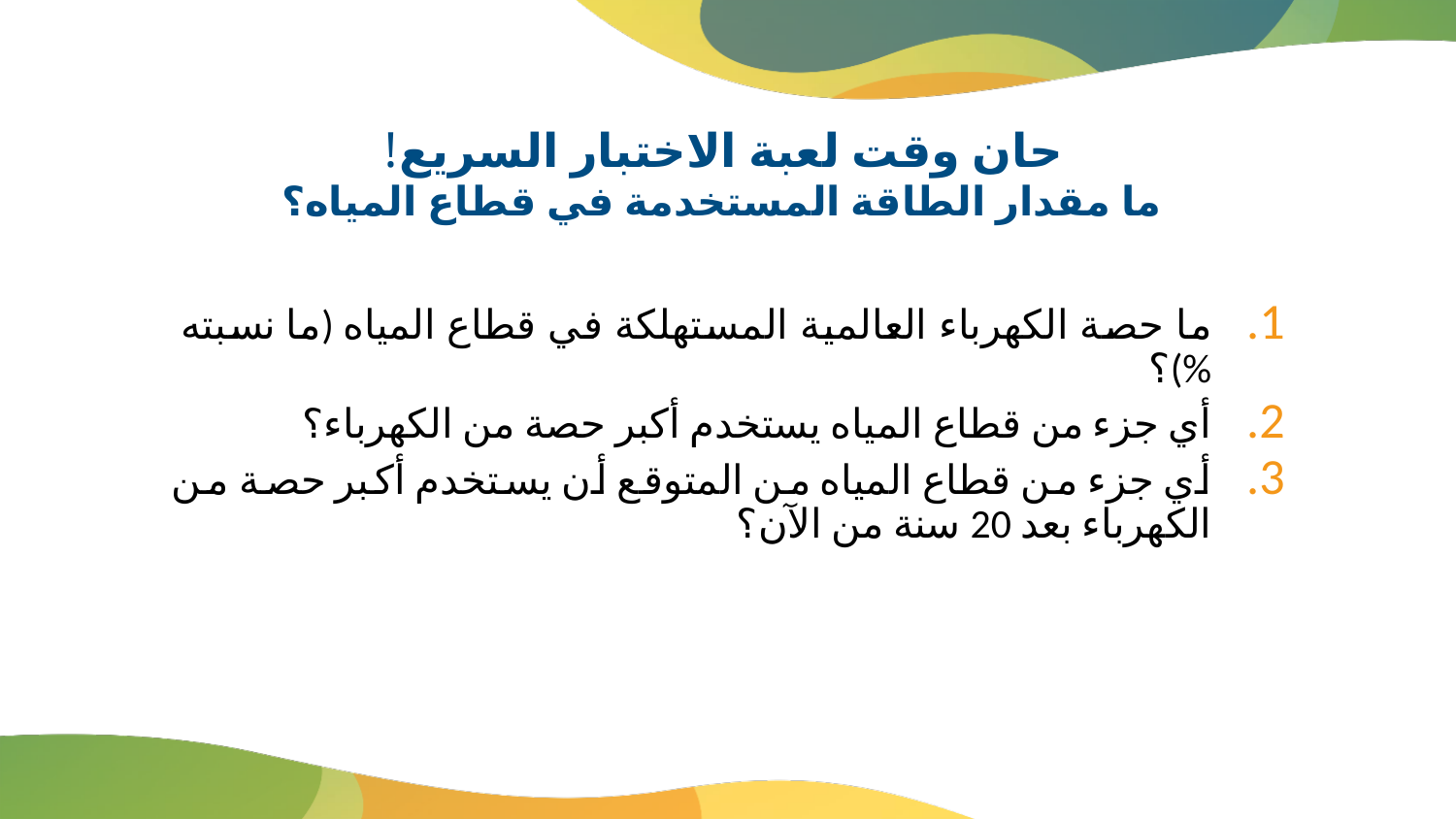

# حان وقت لعبة الاختبار السريع! ما مقدار الطاقة المستخدمة في قطاع المياه؟
ما حصة الكهرباء العالمية المستهلكة في قطاع المياه (ما نسبته  %)؟
أي جزء من قطاع المياه يستخدم أكبر حصة من الكهرباء؟
أي جزء من قطاع المياه من المتوقع أن يستخدم أكبر حصة من الكهرباء بعد 20 سنة من الآن؟